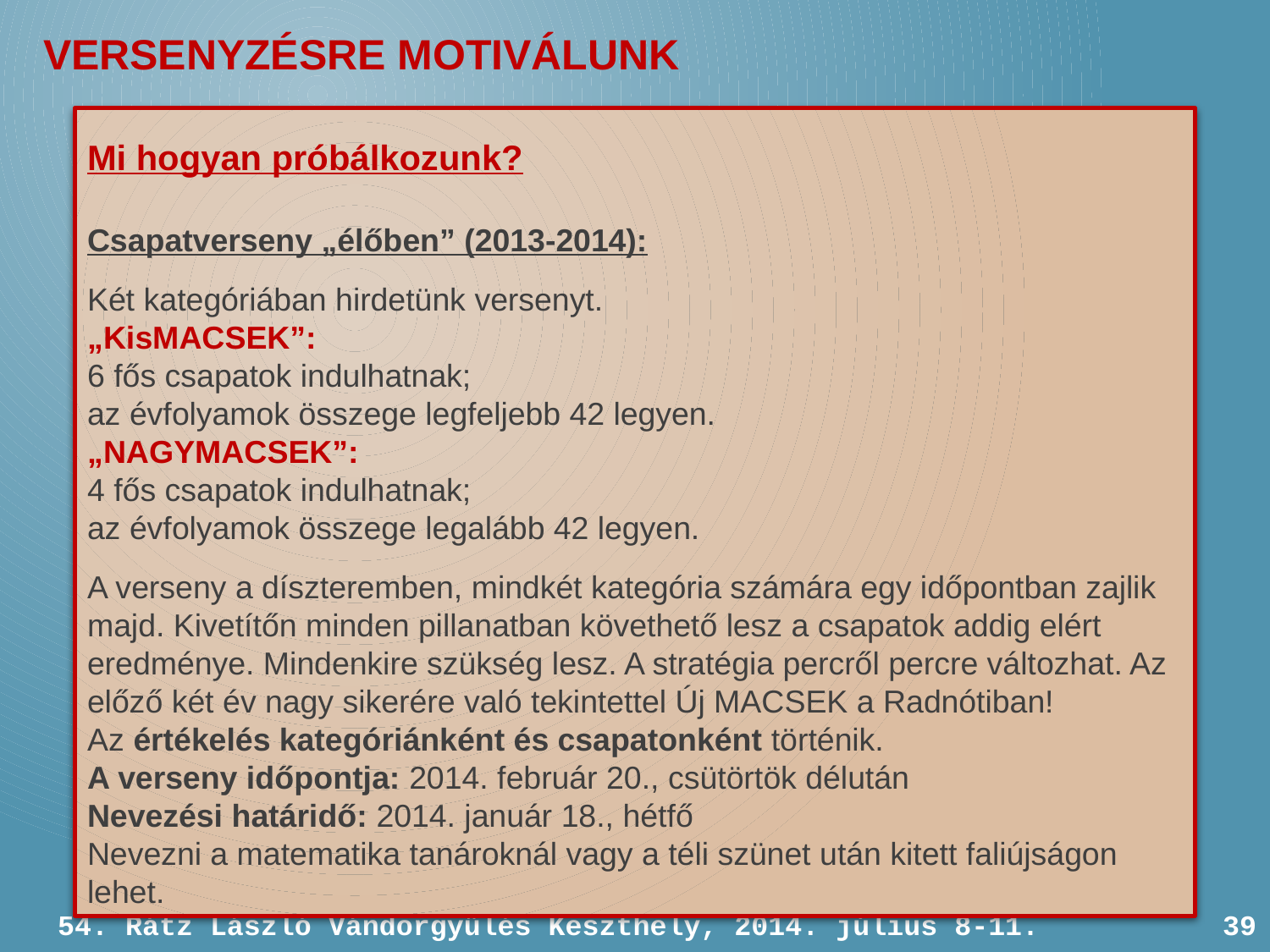

VERSENYZÉSRE MOTIVÁLUNK
Mi hogyan próbálkozunk?

Csapatverseny „élőben” (2013-2014):

Két kategóriában hirdetünk versenyt.
„KisMACSEK”:
6 fős csapatok indulhatnak;
az évfolyamok összege legfeljebb 42 legyen.
„NAGYMACSEK”:
4 fős csapatok indulhatnak;
az évfolyamok összege legalább 42 legyen.

A verseny a díszteremben, mindkét kategória számára egy időpontban zajlik majd. Kivetítőn minden pillanatban követhető lesz a csapatok addig elért eredménye. Mindenkire szükség lesz. A stratégia percről percre változhat. Az előző két év nagy sikerére való tekintettel Új MACSEK a Radnótiban!
Az értékelés kategóriánként és csapatonként történik.
A verseny időpontja: 2014. február 20., csütörtök délután
Nevezési határidő: 2014. január 18., hétfő
Nevezni a matematika tanároknál vagy a téli szünet után kitett faliújságon lehet.
54. Rátz László Vándorgyűlés Keszthely, 2014. július 8-11.
39